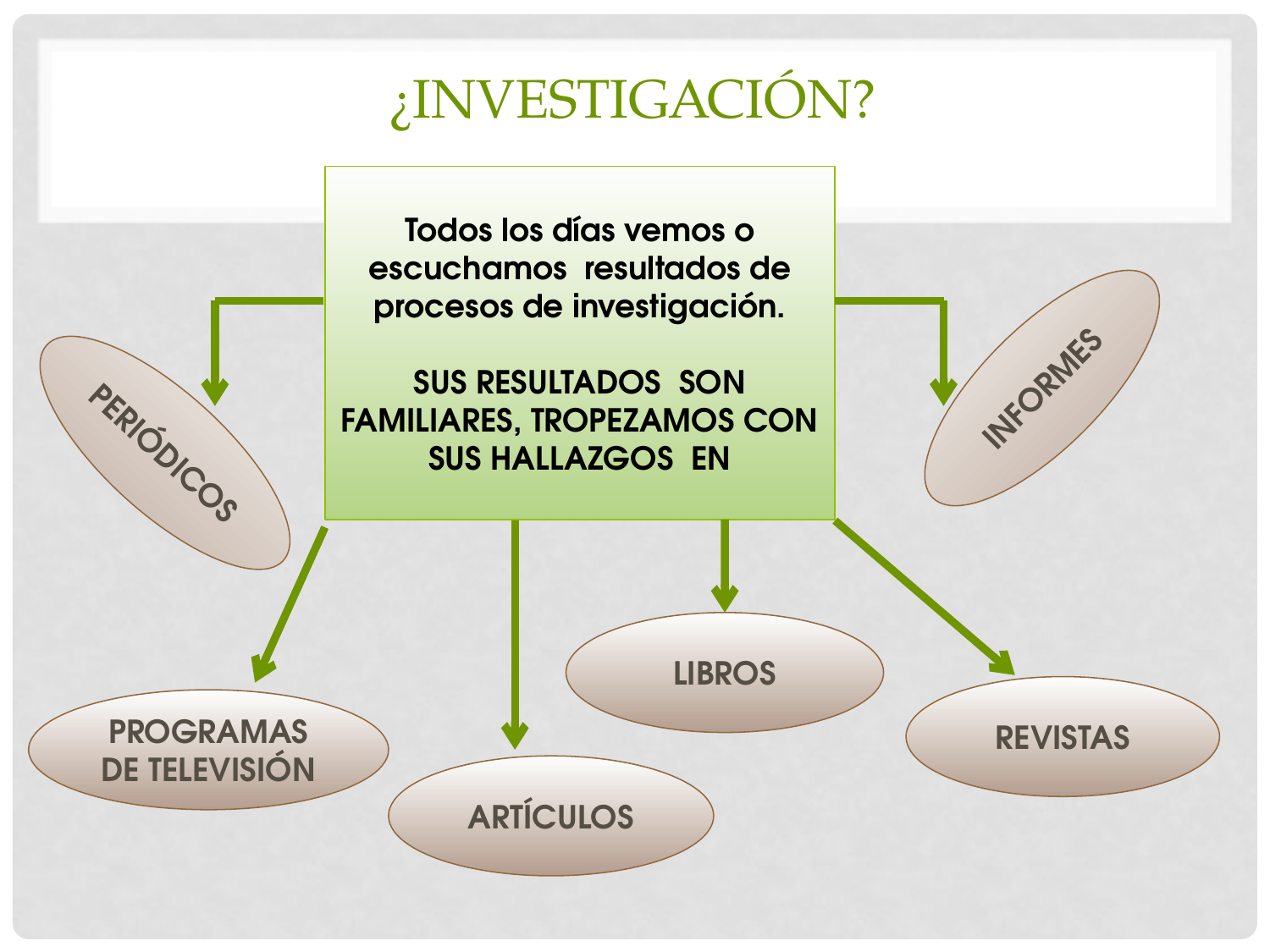

# ¿INVESTIGACIÓN?
Todos los días vemos o escuchamos  resultados de procesos de investigación.

SUS RESULTADOS  SON FAMILIARES, TROPEZAMOS CON SUS HALLAZGOS  EN
INFORMES
PERIÓDICOS
LIBROS
REVISTAS
PROGRAMAS DE TELEVISIÓN
ARTÍCULOS